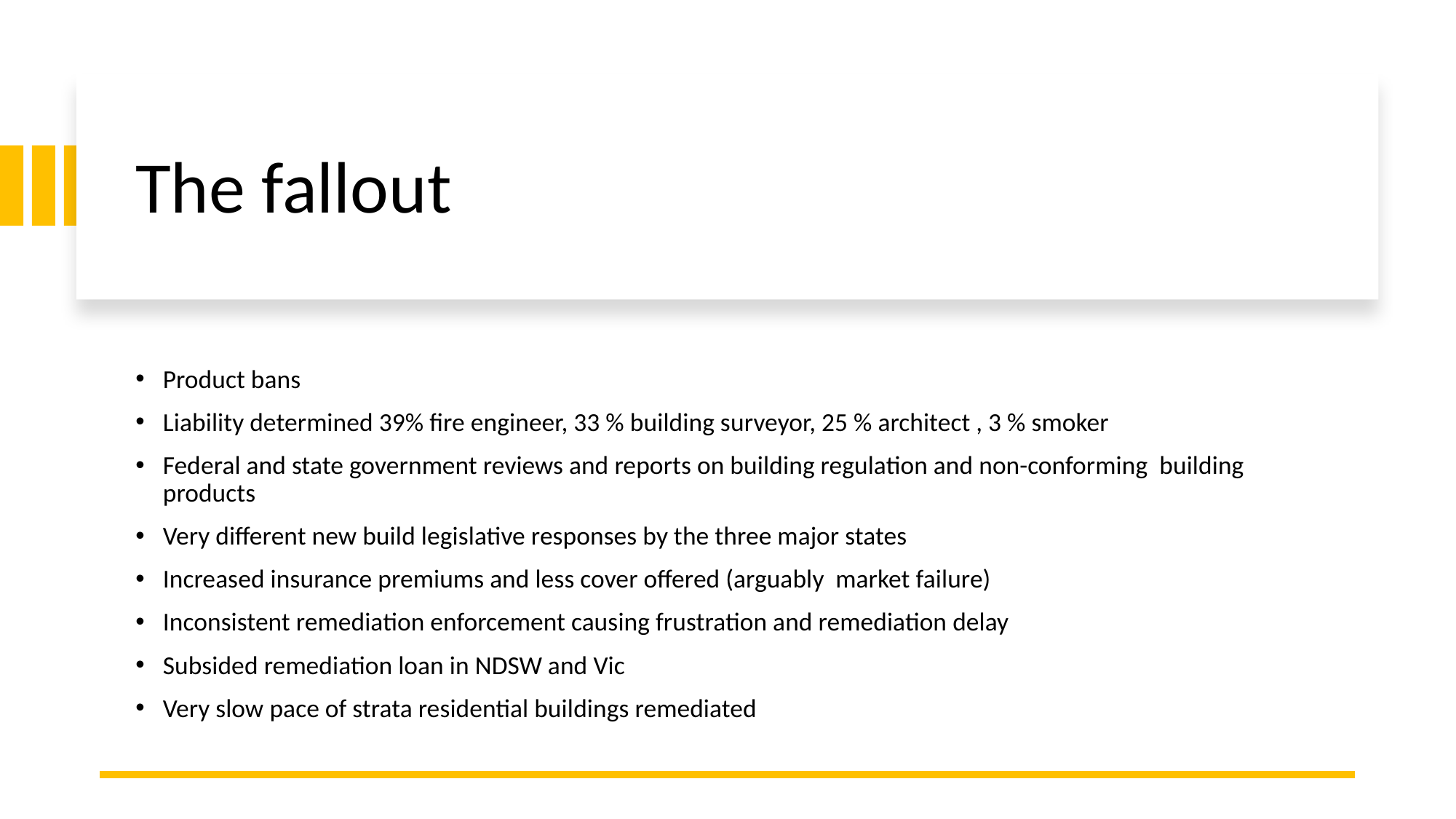

# The fallout

Product bans
Liability determined 39% fire engineer, 33 % building surveyor, 25 % architect , 3 % smoker
Federal and state government reviews and reports on building regulation and non-conforming  building products
Very different new build legislative responses by the three major states
Increased insurance premiums and less cover offered (arguably  market failure)
Inconsistent remediation enforcement causing frustration and remediation delay
Subsided remediation loan in NDSW and Vic
Very slow pace of strata residential buildings remediated